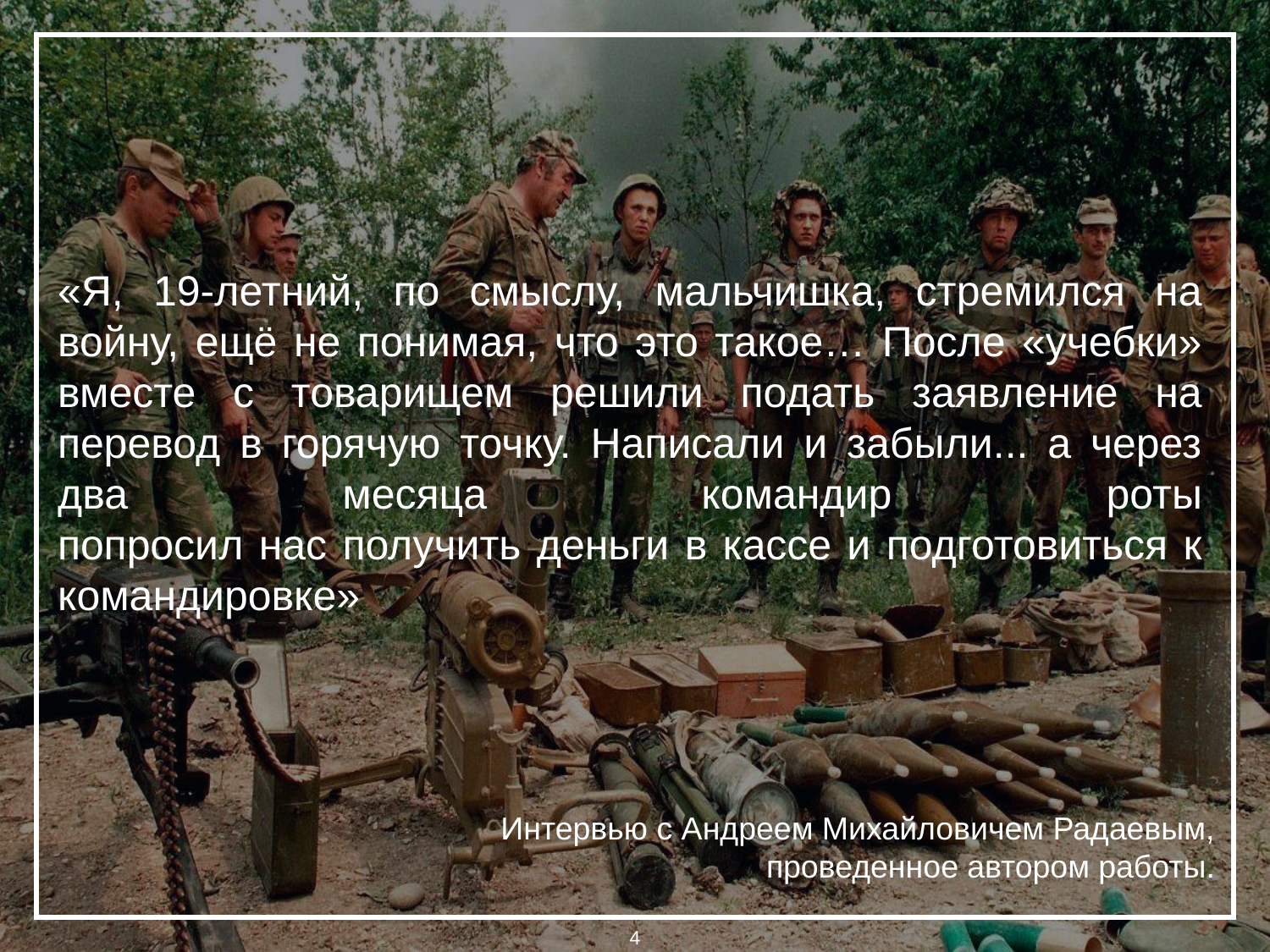

# «Я, 19-летний, по смыслу, мальчишка, стремился на войну, ещё не понимая, что это такое… После «учебки» вместе с товарищем решили подать заявление на перевод в горячую точку. Написали и забыли... а через два месяца командир роты попросил нас получить деньги в кассе и подготовиться к командировке»
Интервью с Андреем Михайловичем Радаевым, проведенное автором работы.
4